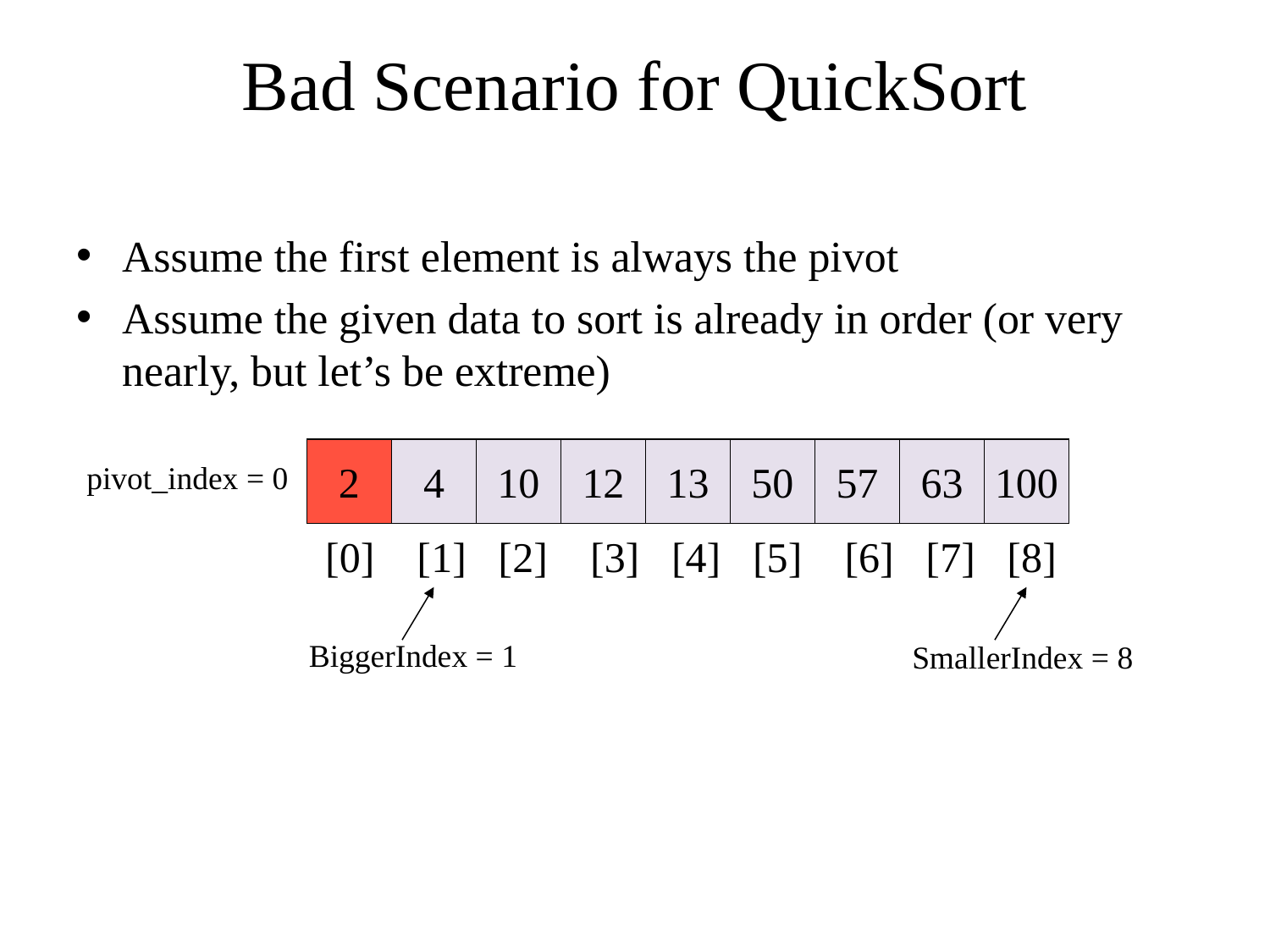

# Bad Scenario for QuickSort
Assume the first element is always the pivot
Assume the given data to sort is already in order (or very nearly, but let’s be extreme)
2
4
10
12
13
50
57
63
100
pivot_index = 0
[0]    [1]   [2]    [3]   [4]   [5]    [6]   [7]   [8]

BiggerIndex = 1
SmallerIndex = 8